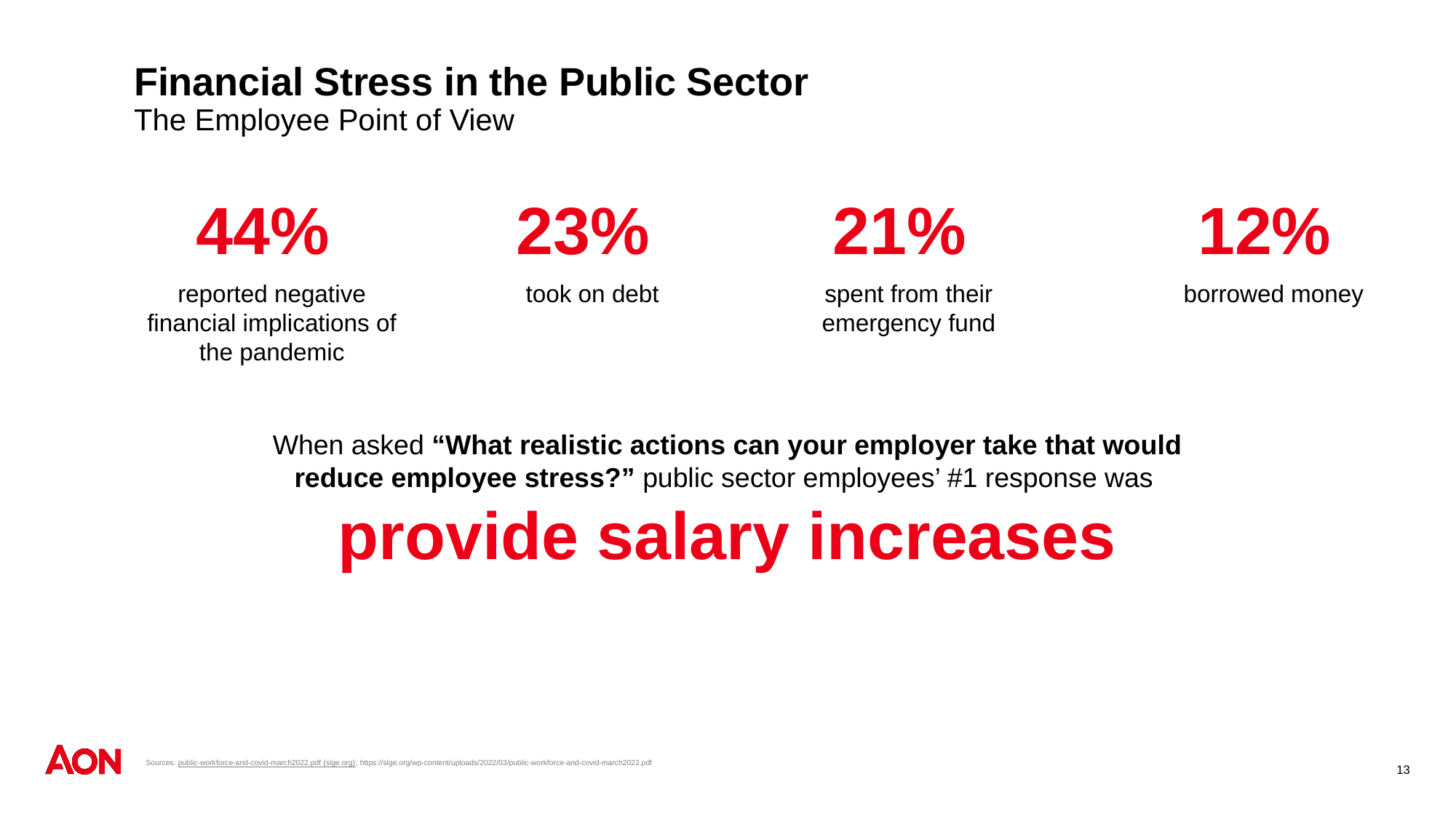

# Financial Stress in the Public Sector
The Employee Point of View
44%
reported negative financial implications of the pandemic

23%
took on debt

21%
spent from their emergency fund

12%
borrowed money

When asked “What realistic actions can your employer take that would reduce employee stress?” public sector employees’ #1 response was
provide salary increases
13
Sources: public-workforce-and-covid-march2022.pdf (slge.org); https://slge.org/wp-content/uploads/2022/03/public-workforce-and-covid-march2022.pdf

Legal Copy Helvetica Regular 8/9.6 Black